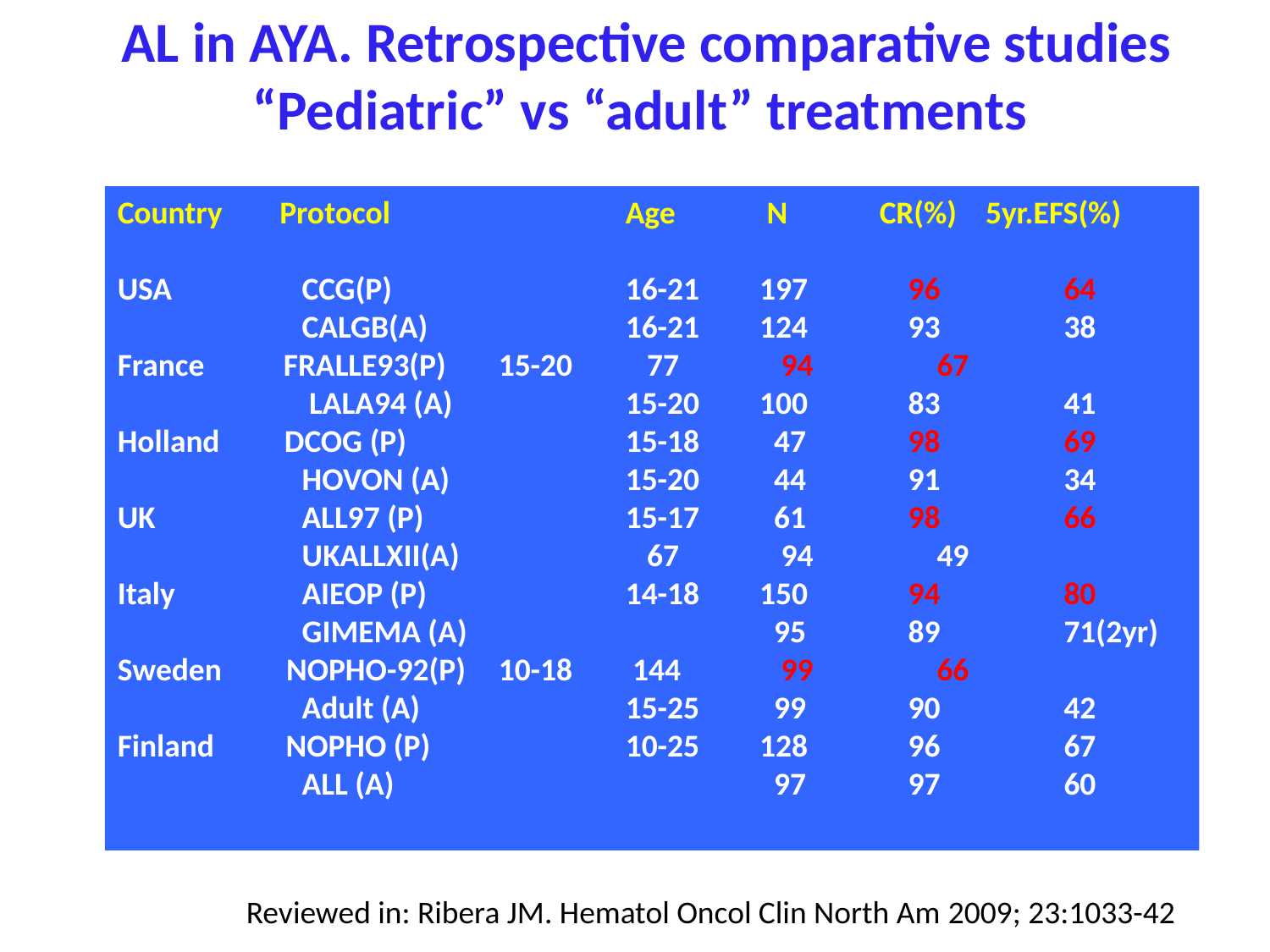

AL in AYA. Retrospective comparative studies
“Pediatric” vs “adult” treatments

Country        Protocol		Age	  N	CR(%)    5yr.EFS(%)

USA	        CCG(P)	           	16-21	 197	    96	        64
	        CALGB(A)		16-21	 124	    93	        38
France           FRALLE93(P)    	15-20	   77	    94	        67
	         LALA94 (A)		15-20	 100	    83	        41
Holland         DCOG (P)		15-18  	   47	    98	        69
	        HOVON (A)		15-20	   44	    91	        34
UK	        ALL97 (P)		15-17  	   61	    98	        66
	        UKALLXII(A)		   67	    94	        49
Italy	        AIEOP (P)		14-18	 150	    94 	        80
	        GIMEMA (A)		   	   95	    89	        71(2yr)
Sweden         NOPHO-92(P)	10-18  	 144   	    99	        66
	        Adult (A)		15-25	   99     	    90	        42
Finland          NOPHO (P)		10-25	 128	    96	        67
	        ALL (A)			   97	    97	        60

Reviewed in: Ribera JM. Hematol Oncol Clin North Am 2009; 23:1033-42